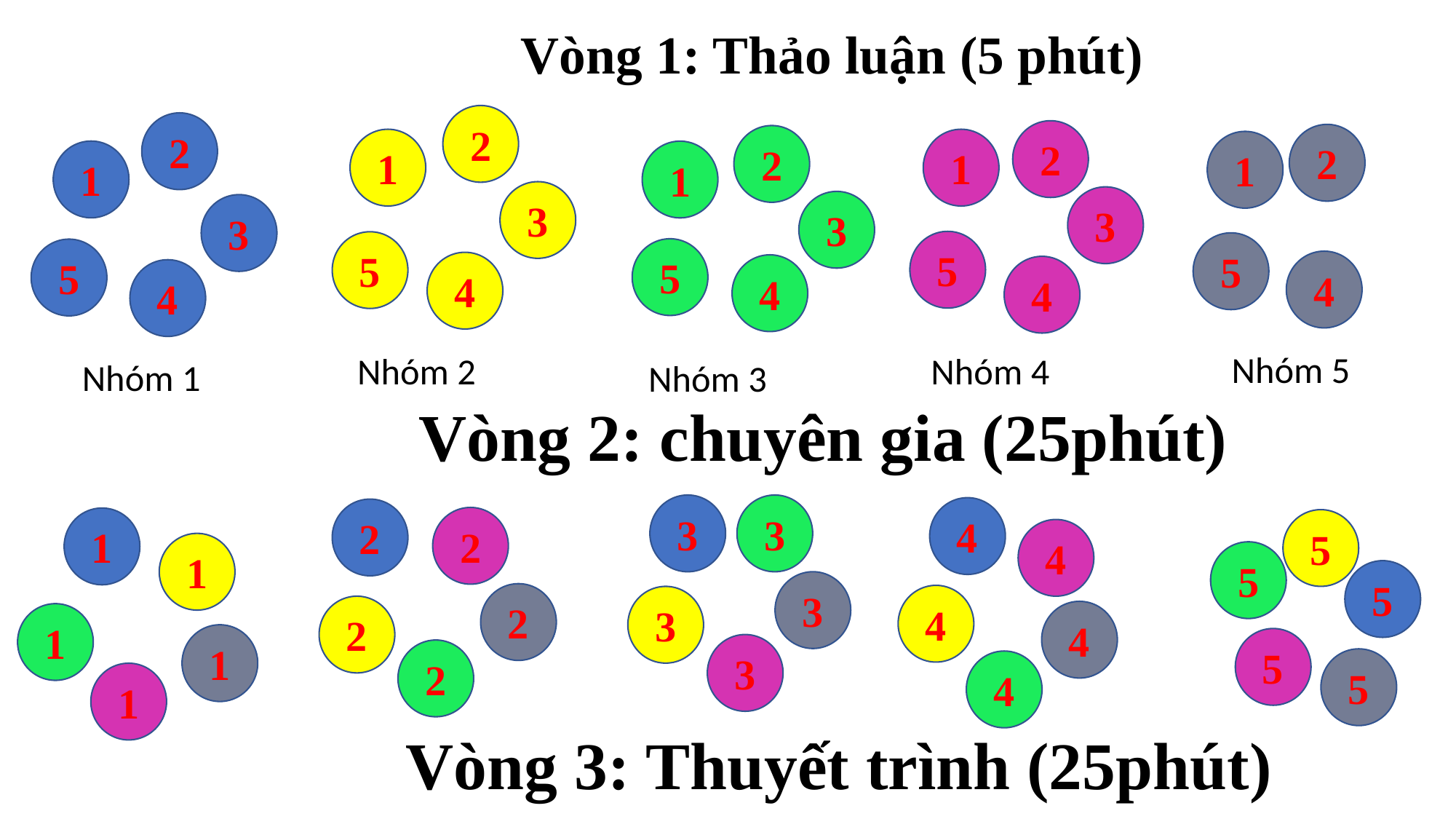

# Vòng 1: Thảo luận (5 phút)
2
2
2
2
2
1
1
1
1
1

3

3

3

3

5
5
5
5
5
4
4
4
4
4
Nhóm 5
Nhóm 4
Nhóm 2
Nhóm 1
Nhóm 3
Vòng 2: chuyên gia (25phút)

3

3

4
2
2
1
5
4
1
5
5

3

2
4

3

2
4
1
1
5

3

2
5
4
1
Vòng 3: Thuyết trình (25phút)